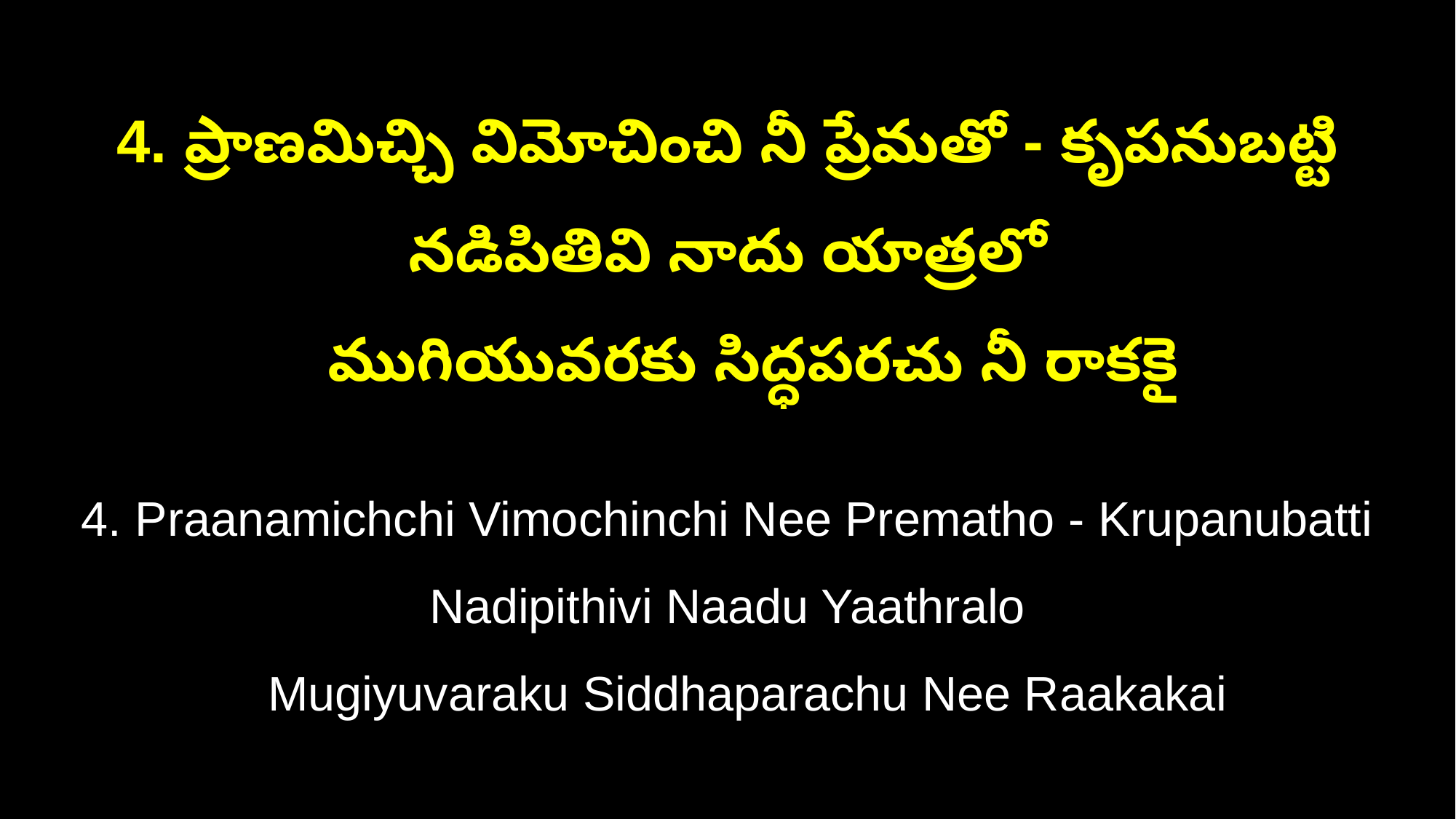

4. ప్రాణమిచ్చి విమోచించి నీ ప్రేమతో - కృపనుబట్టి నడిపితివి నాదు యాత్రలో
   ముగియువరకు సిద్ధపరచు నీ రాకకై
4. Praanamichchi Vimochinchi Nee Prematho - Krupanubatti Nadipithivi Naadu Yaathralo
   Mugiyuvaraku Siddhaparachu Nee Raakakai